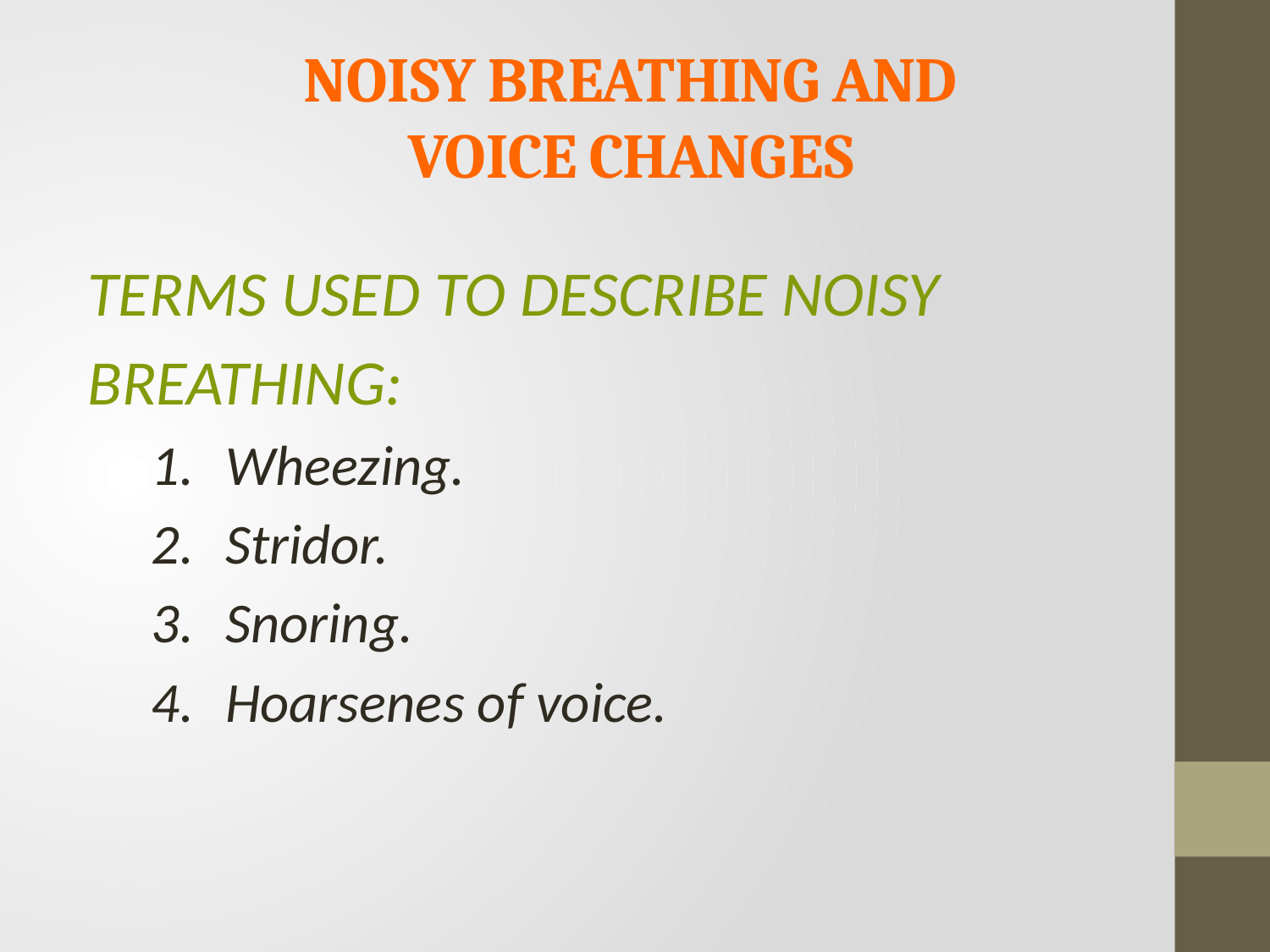

# NOISY BREATHING AND VOICE CHANGES
TERMS USED TO DESCRIBE NOISY
BREATHING:
Wheezing.
Stridor.
Snoring.
Hoarsenes of voice.